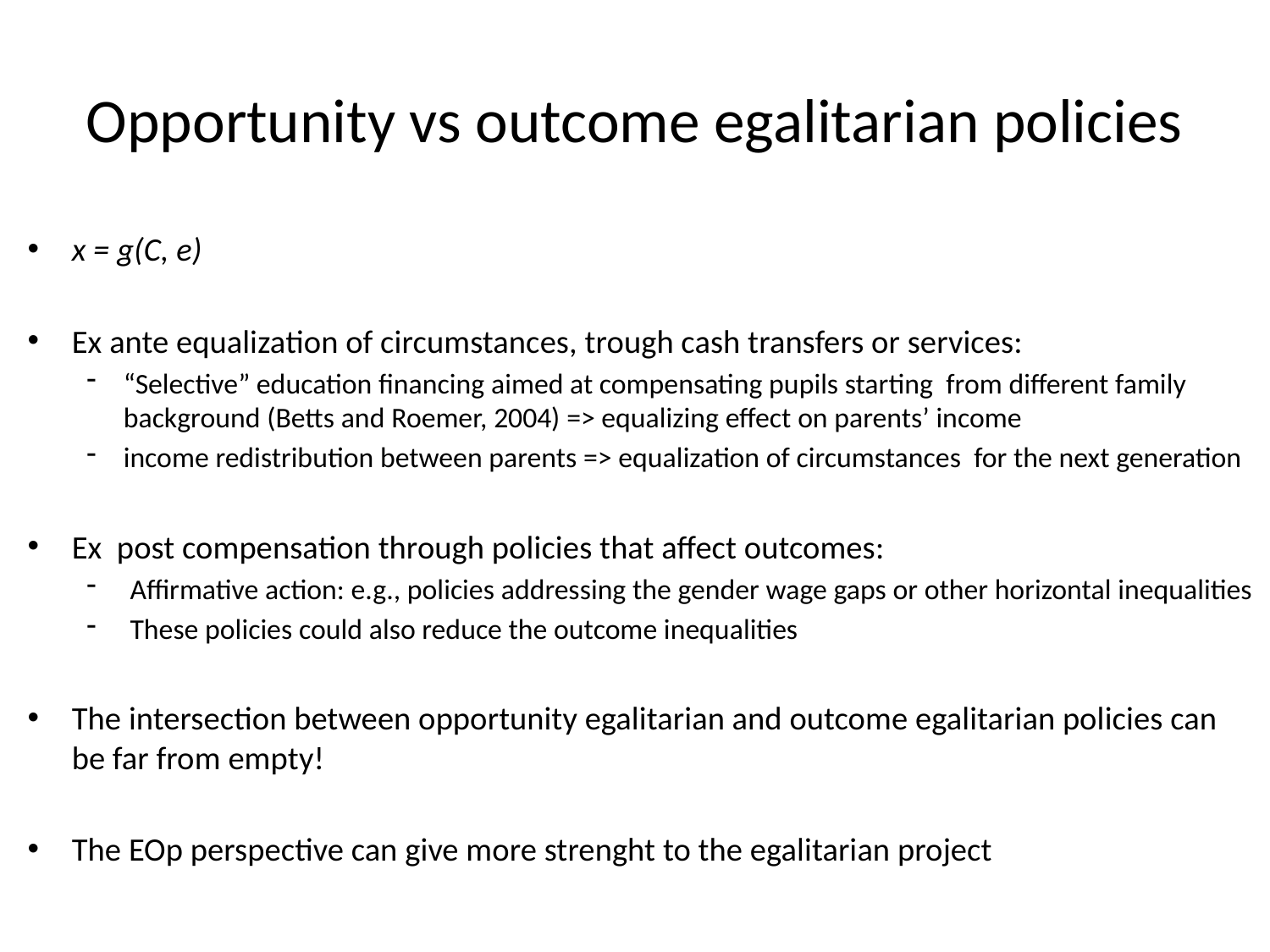

# Opportunity vs outcome egalitarian policies
x = g(C, e)

Ex ante equalization of circumstances, trough cash transfers or services:
“Selective” education financing aimed at compensating pupils starting  from different family background (Betts and Roemer, 2004) => equalizing effect on parents’ income
income redistribution between parents => equalization of circumstances  for the next generation

Ex  post compensation through policies that affect outcomes:
 Affirmative action: e.g., policies addressing the gender wage gaps or other horizontal inequalities
 These policies could also reduce the outcome inequalities

The intersection between opportunity egalitarian and outcome egalitarian policies can be far from empty!

The EOp perspective can give more strenght to the egalitarian project